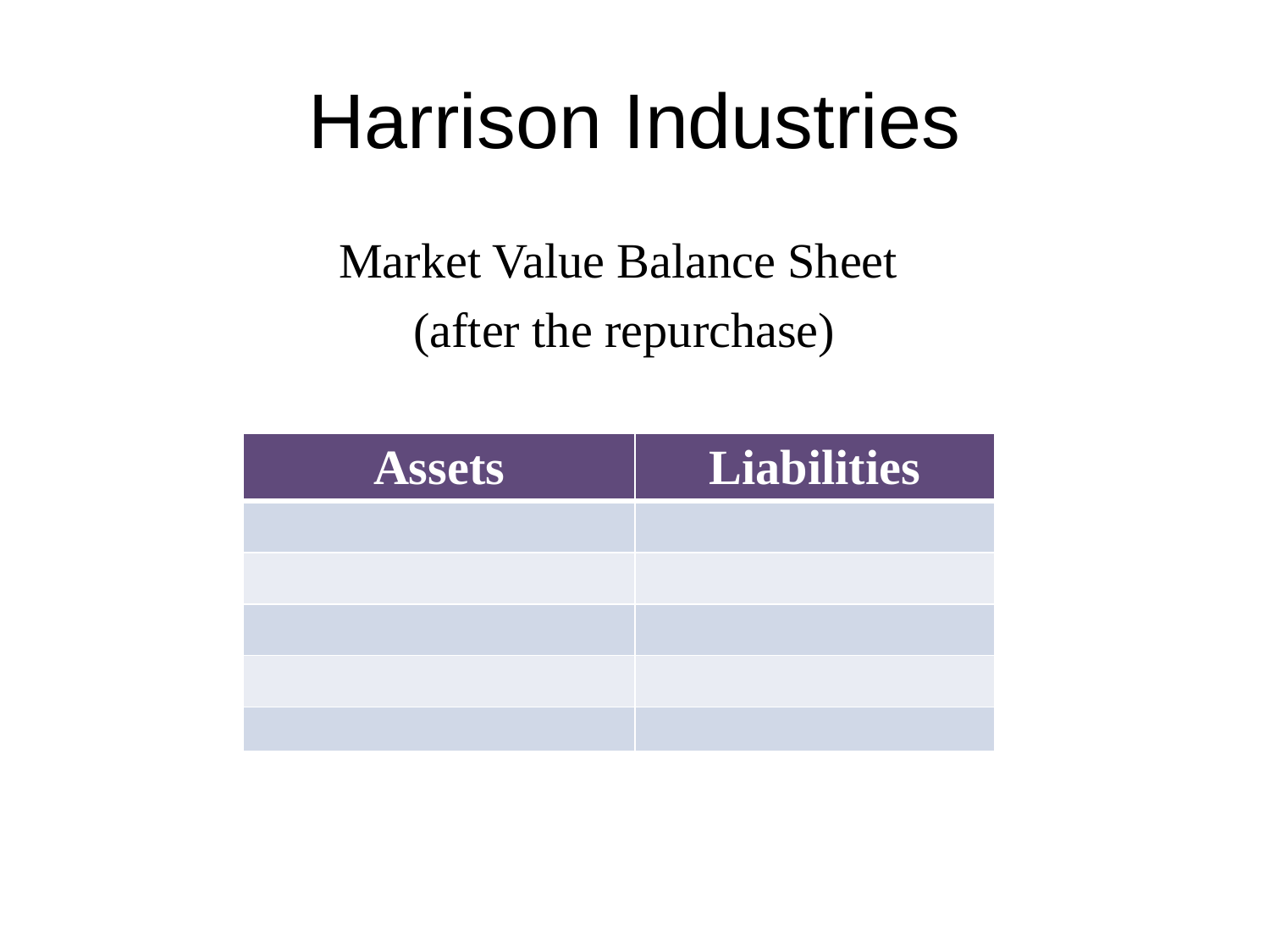

# Harrison Industries
Market Value Balance Sheet
(after the repurchase)

| Assets | Liabilities |
| --- | --- |
|  |  |
|  |  |
|  |  |
|  |  |
|  |  |